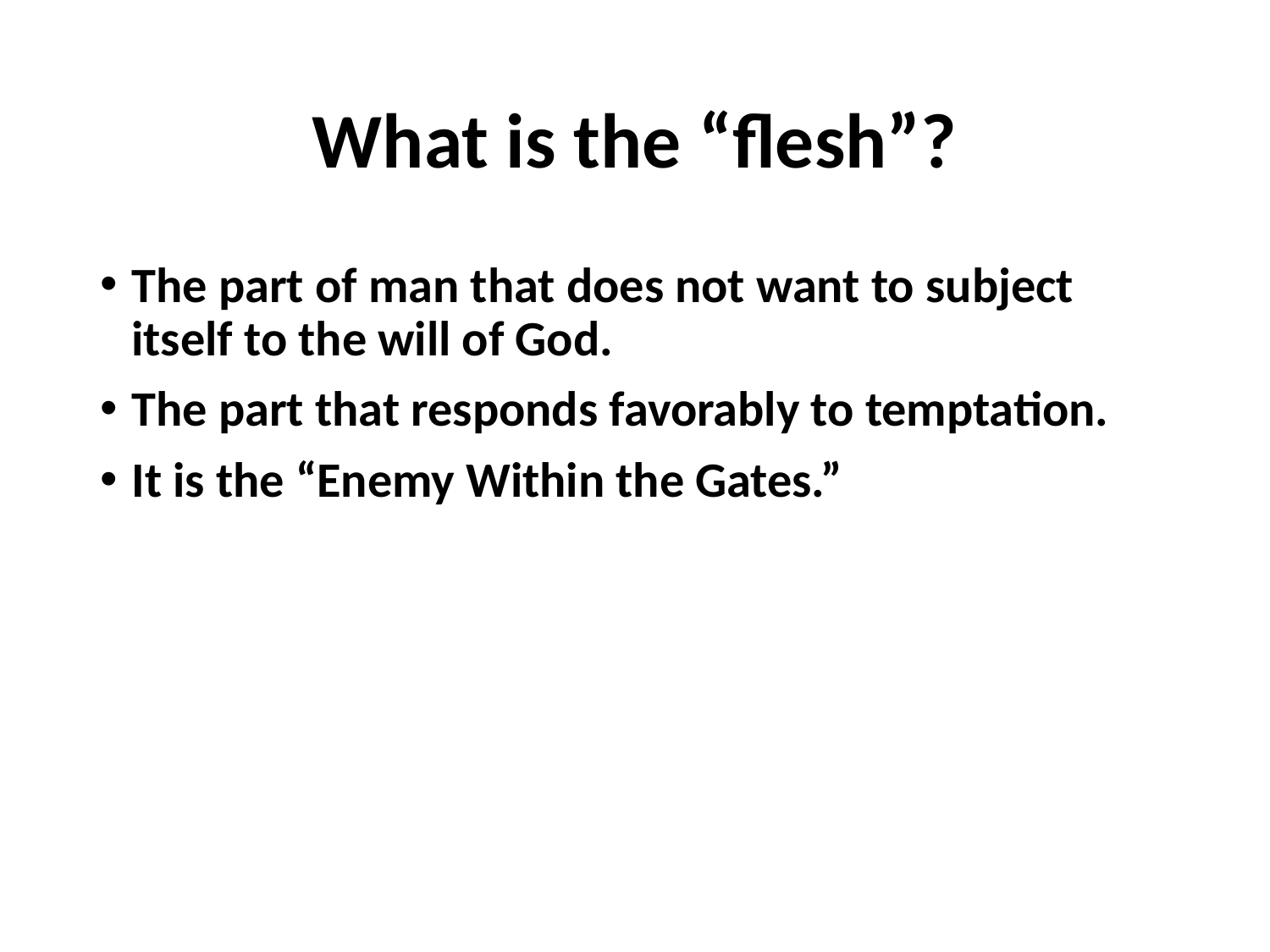

# What is the “flesh”?
The part of man that does not want to subject itself to the will of God.
The part that responds favorably to temptation.
It is the “Enemy Within the Gates.”